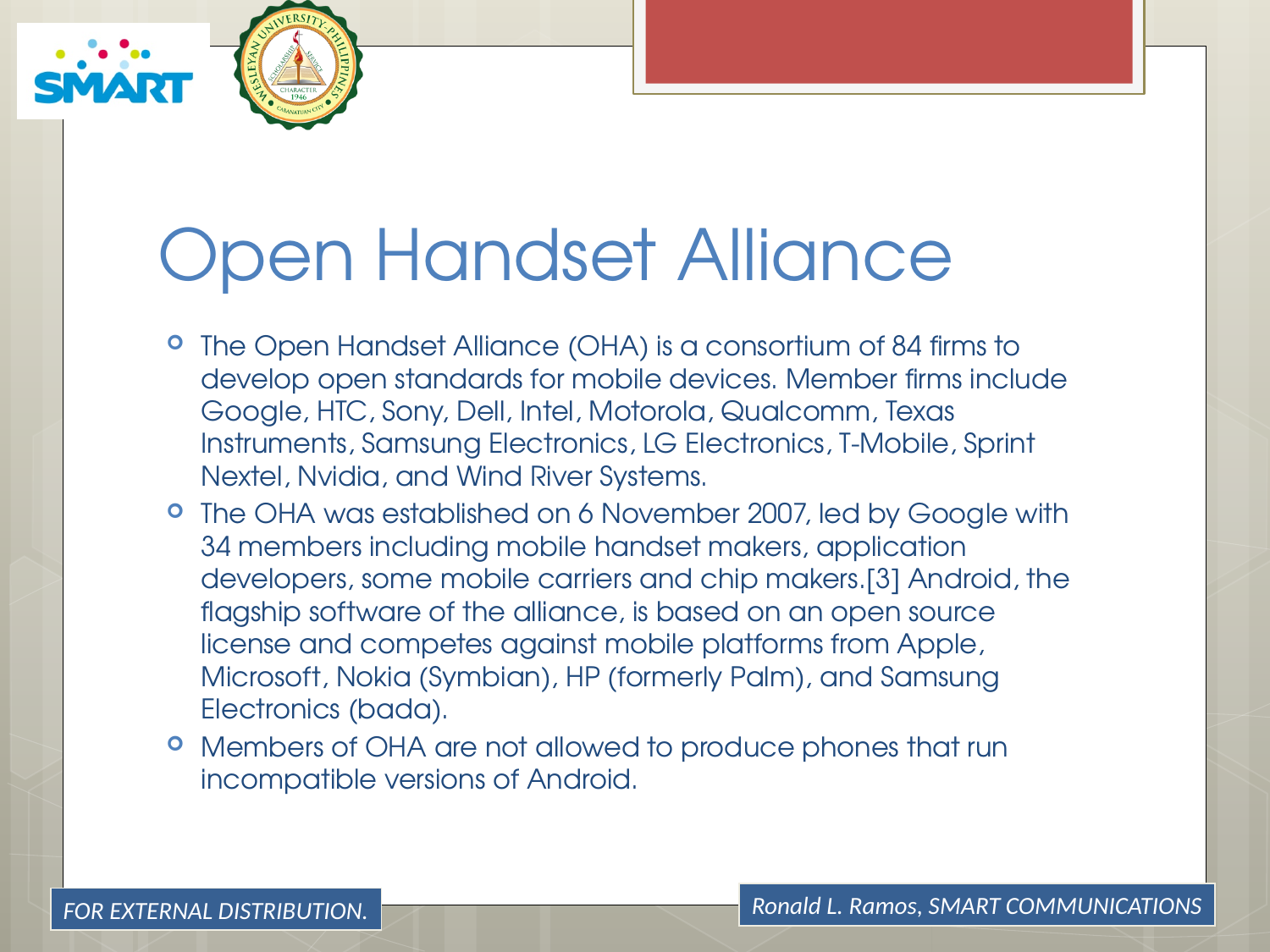

# Open Handset Alliance
The Open Handset Alliance (OHA) is a consortium of 84 firms to develop open standards for mobile devices. Member firms include Google, HTC, Sony, Dell, Intel, Motorola, Qualcomm, Texas Instruments, Samsung Electronics, LG Electronics, T-Mobile, Sprint Nextel, Nvidia, and Wind River Systems.
The OHA was established on 6 November 2007, led by Google with 34 members including mobile handset makers, application developers, some mobile carriers and chip makers.[3] Android, the flagship software of the alliance, is based on an open source license and competes against mobile platforms from Apple, Microsoft, Nokia (Symbian), HP (formerly Palm), and Samsung Electronics (bada).
Members of OHA are not allowed to produce phones that run incompatible versions of Android.